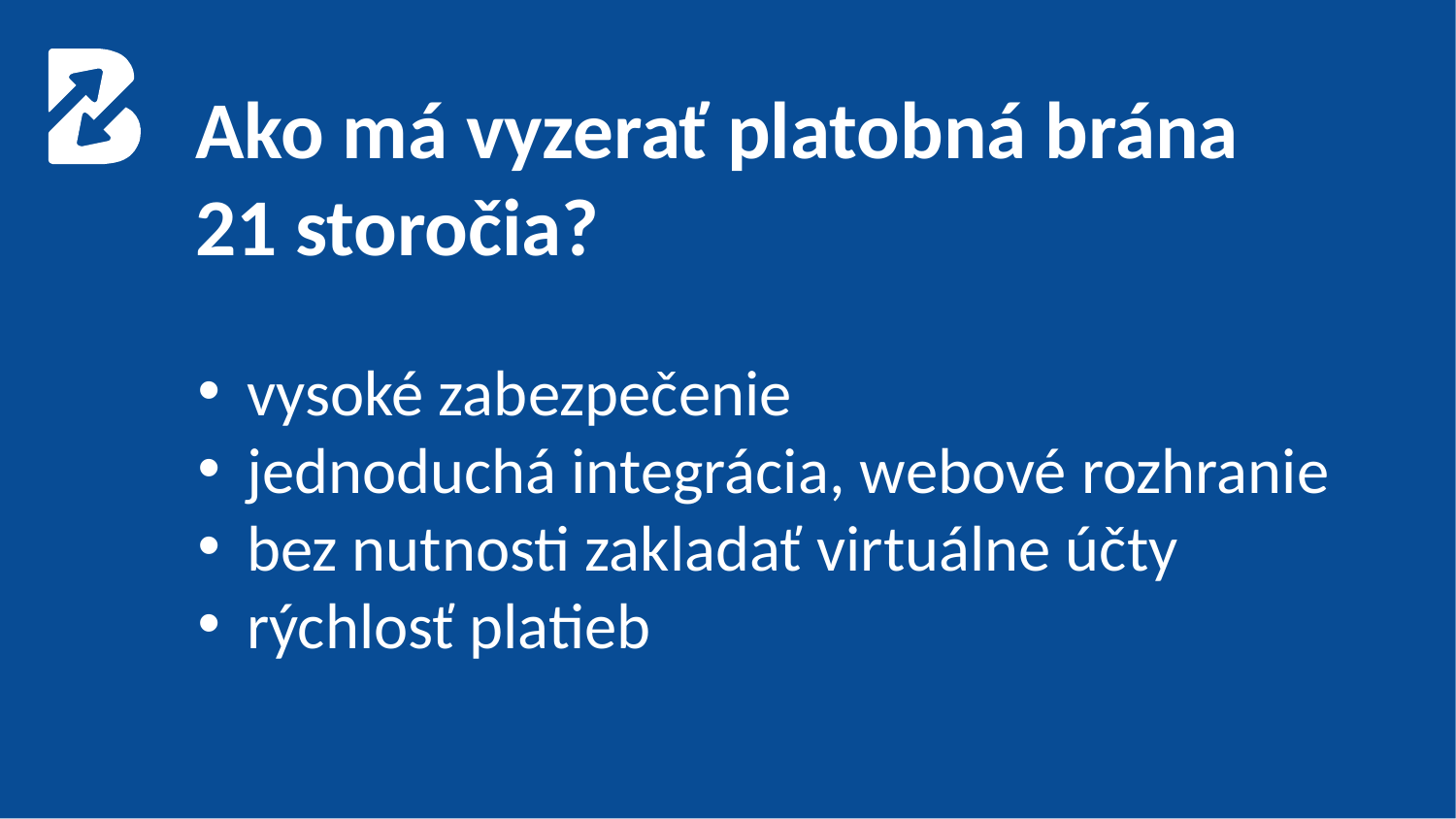

Ako má vyzerať platobná brána 21 storočia?

 vysoké zabezpečenie
 jednoduchá integrácia, webové rozhranie
 bez nutnosti zakladať virtuálne účty
 rýchlosť platieb